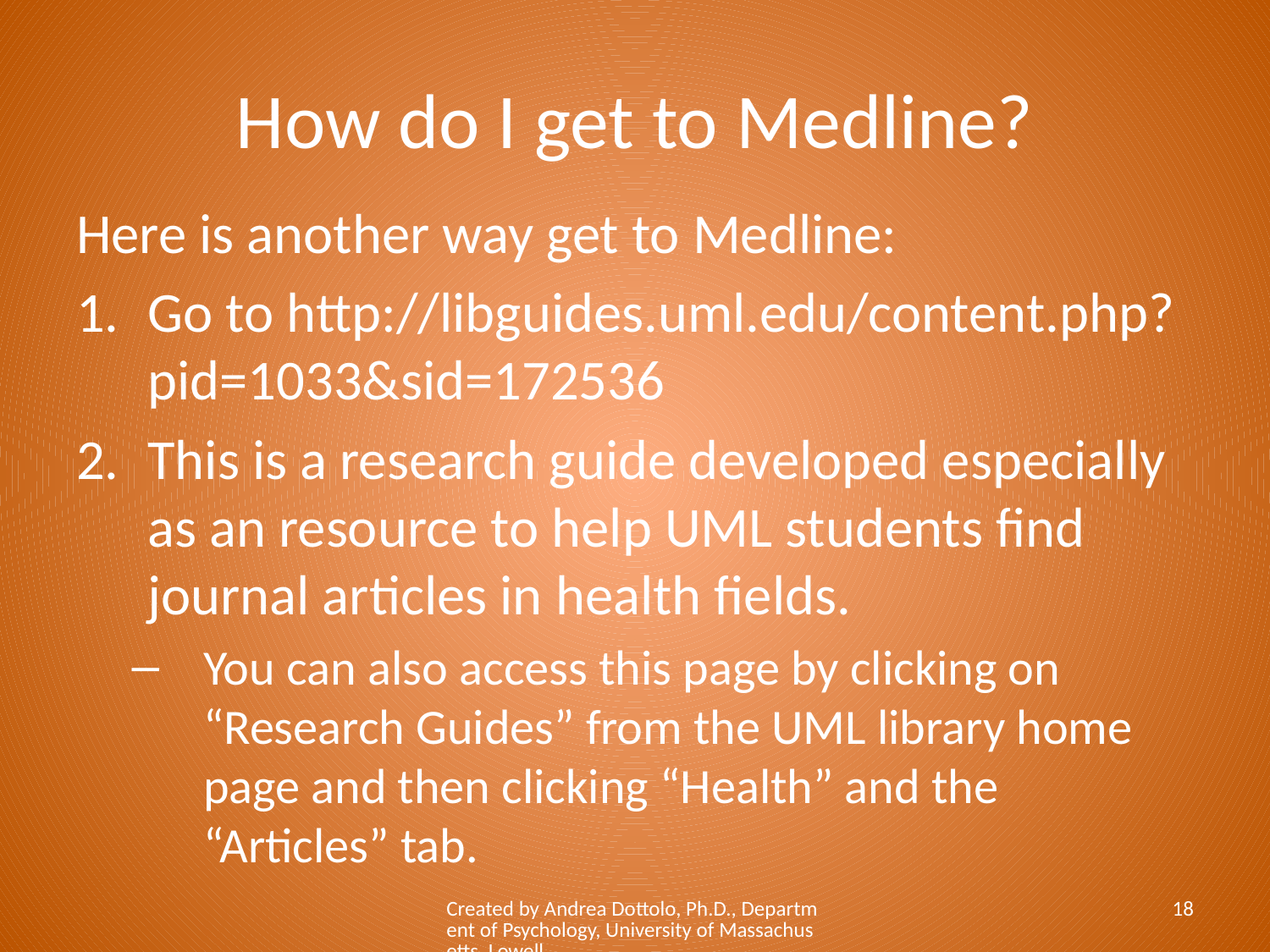

# How do I get to Medline?
Here is another way get to Medline:
Go to http://libguides.uml.edu/content.php?pid=1033&sid=172536
This is a research guide developed especially as an resource to help UML students find journal articles in health fields.
You can also access this page by clicking on “Research Guides” from the UML library home page and then clicking “Health” and the “Articles” tab.
Created by Andrea Dottolo, Ph.D., Department of Psychology, University of Massachusetts, Lowell
18